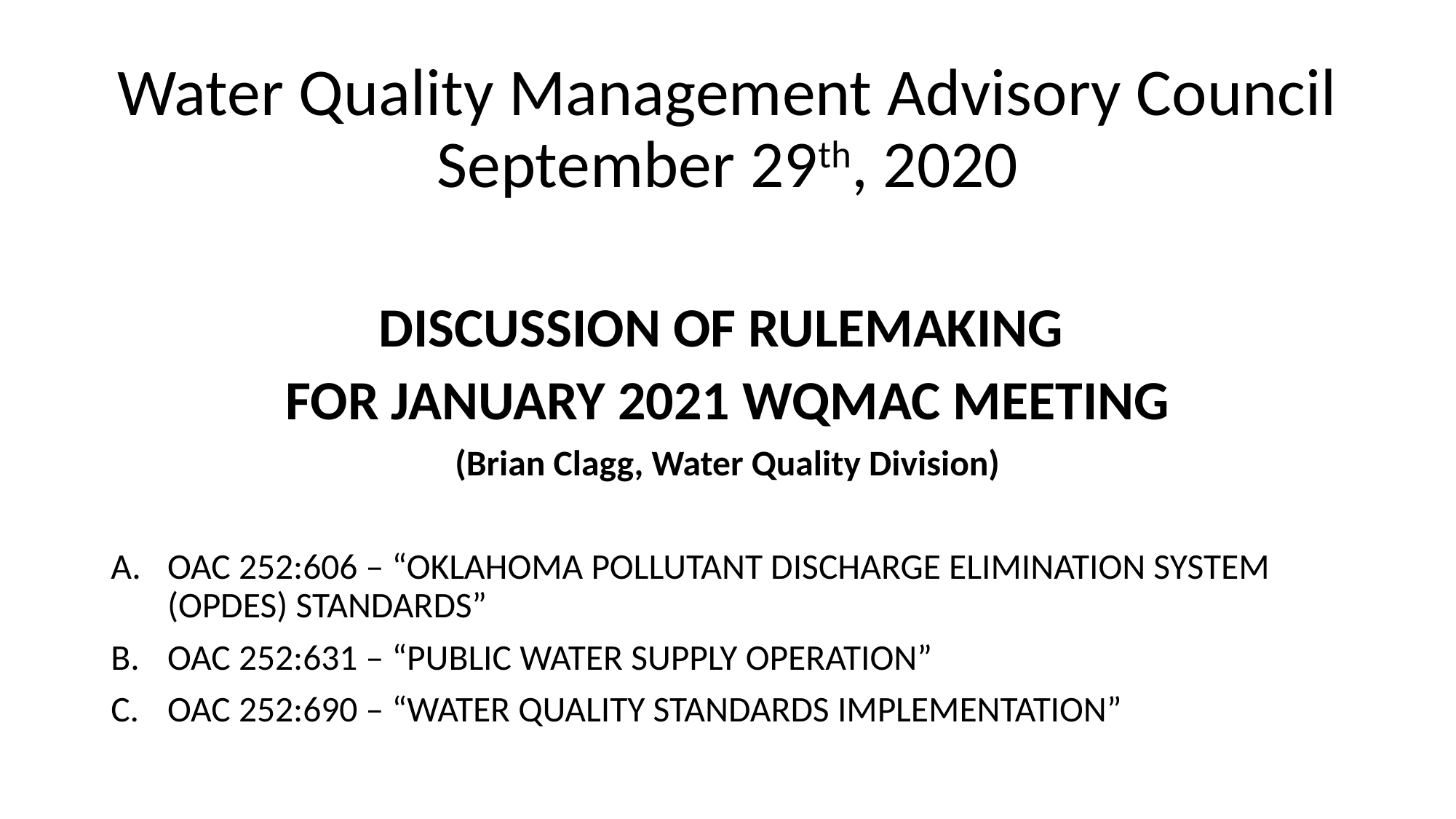

# Water Quality Management Advisory Council September 29th, 2020
DISCUSSION OF RULEMAKING
FOR JANUARY 2021 WQMAC MEETING
(Brian Clagg, Water Quality Division)

OAC 252:606 – “OKLAHOMA POLLUTANT DISCHARGE ELIMINATION SYSTEM (OPDES) STANDARDS”
OAC 252:631 – “PUBLIC WATER SUPPLY OPERATION”
OAC 252:690 – “WATER QUALITY STANDARDS IMPLEMENTATION”